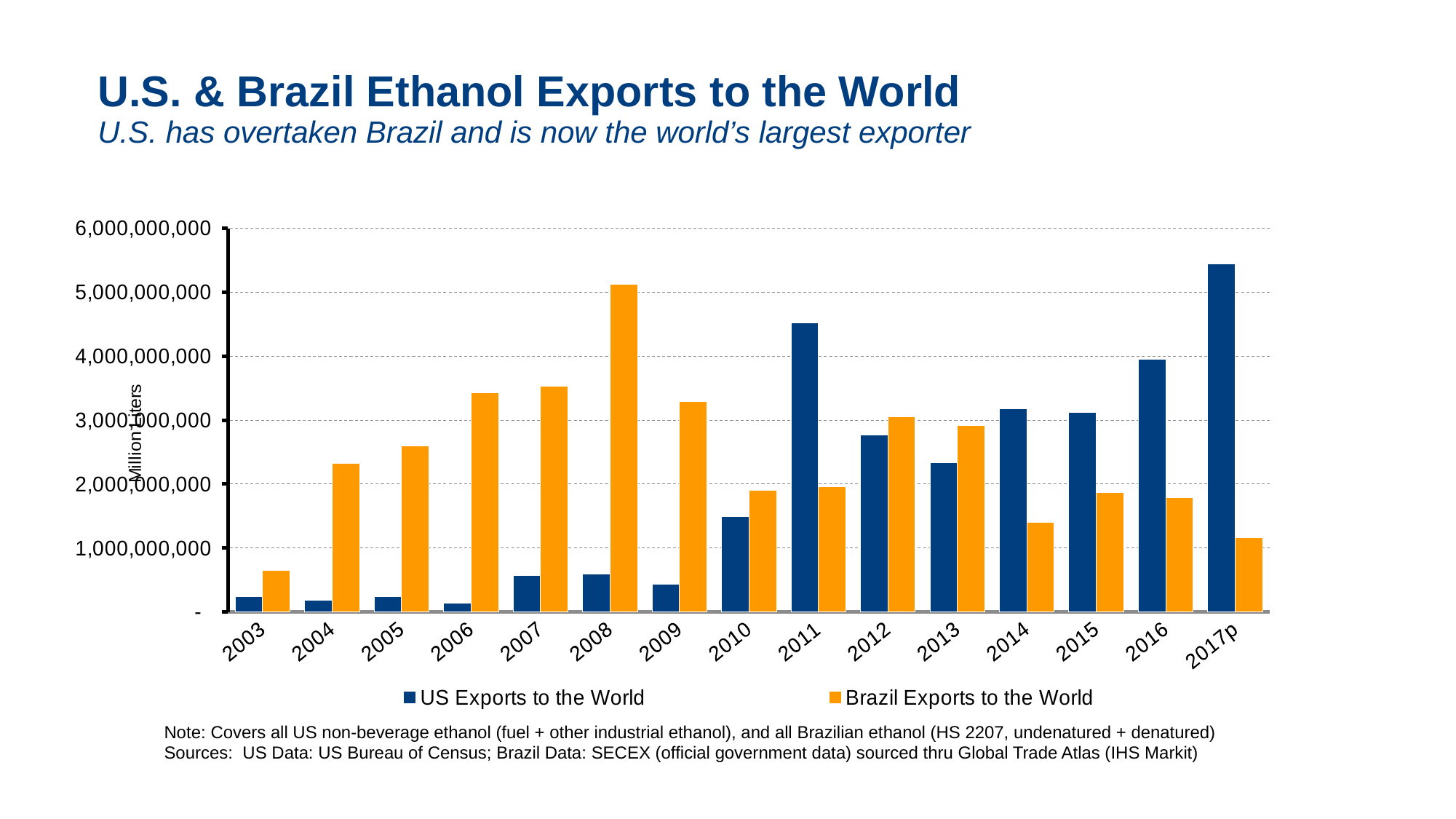

# U.S. & Brazil Ethanol Exports to the World U.S. has overtaken Brazil and is now the world’s largest exporter

### Chart

| Category | US Exports to the World | Brazil Exports to the World |
|---|---|---|
| 2003 | 239943567.0 | 656351093.0 |
| 2004 | 179037268.0 | 2321543235.0 |
| 2005 | 237381709.0 | 2592467250.0 |
| 2006 | 139574569.0 | 3428969575.0 |
| 2007 | 568695958.0 | 3533153434.0 |
| 2008 | 597182228.0 | 5124081992.0 |
| 2009 | 428881272.0 | 3296478712.0 |
| 2010 | 1497950909.0 | 1900177359.0 |
| 2011 | 4516513676.0 | 1964081840.0 |
| 2012 | 2769111678.0 | 3050385598.0 |
| 2013 | 2334195374.0 | 2916560698.0 |
| 2014 | 3176387749.0 | 1397914991.0 |
| 2015 | 3115694021.0 | 1867205813.0 |
| 2016 | 3957448784.0 | 1789040838.0 |
| 2017p | 5445021651.0 | 1162876545.0 |
Note: Covers all US non-beverage ethanol (fuel + other industrial ethanol), and all Brazilian ethanol (HS 2207, undenatured + denatured)
Sources:  US Data: US Bureau of Census; Brazil Data: SECEX (official government data) sourced thru Global Trade Atlas (IHS Markit)